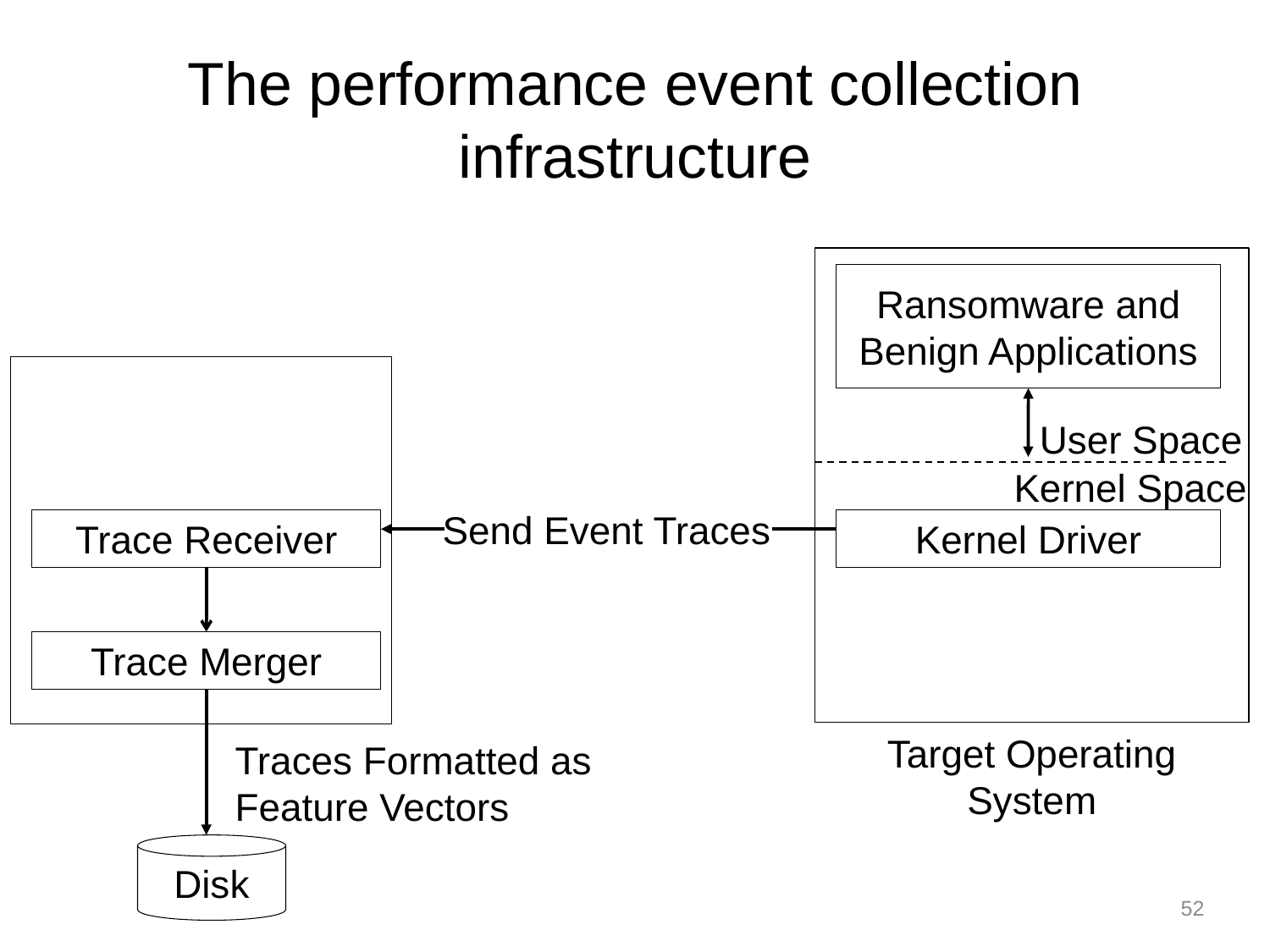

# The performance event collection infrastructure

Ransomware and Benign Applications

User Space
Kernel Space
Send Event Traces
Trace Receiver
Kernel Driver
Trace Merger
Target Operating System
Traces Formatted as
Feature Vectors
Disk
52